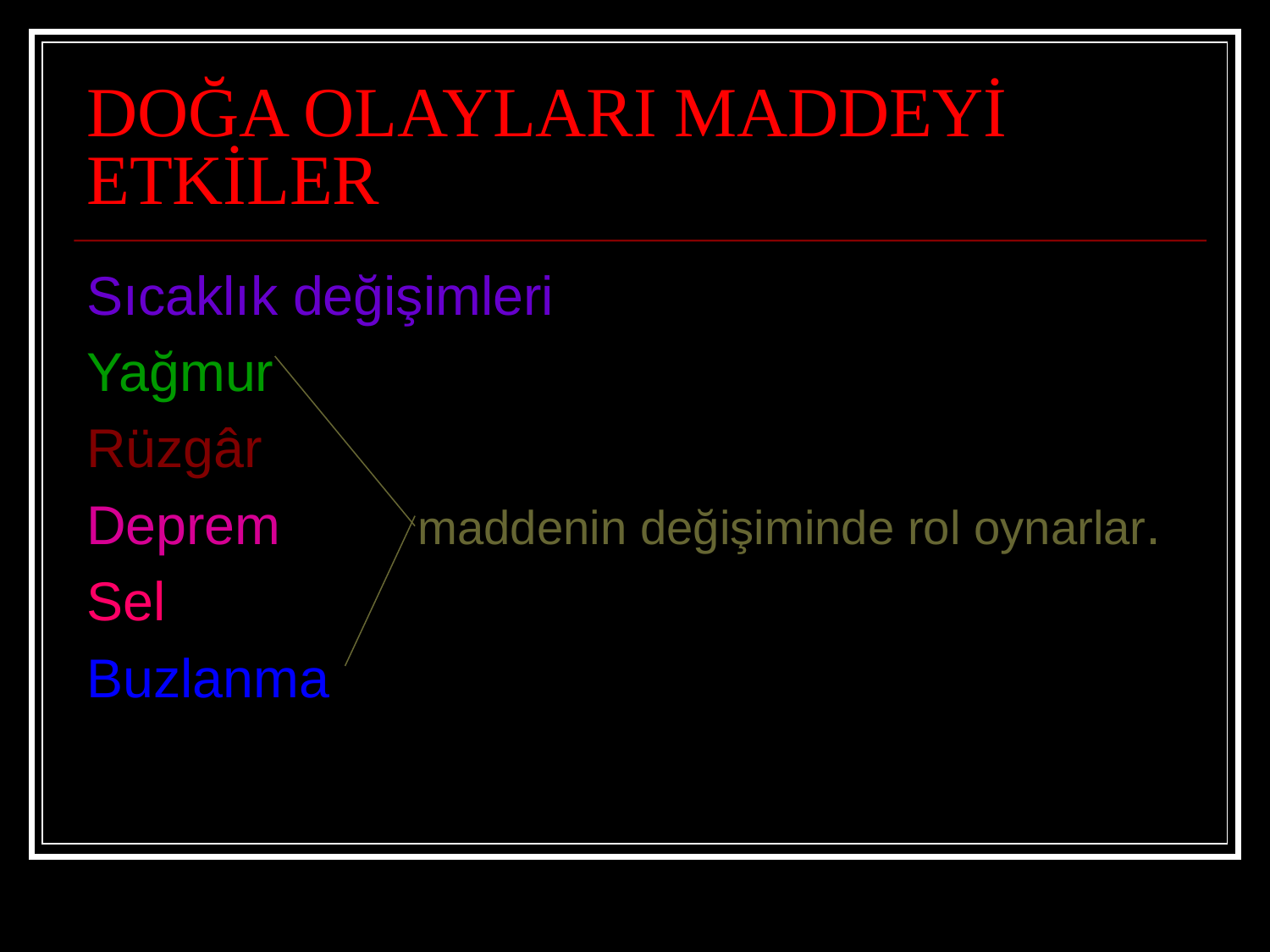

# DOĞA OLAYLARI MADDEYİ ETKİLER
Sıcaklık değişimleri
Yağmur
Rüzgâr
Deprem         maddenin değişiminde rol oynarlar.
Sel
Buzlanma